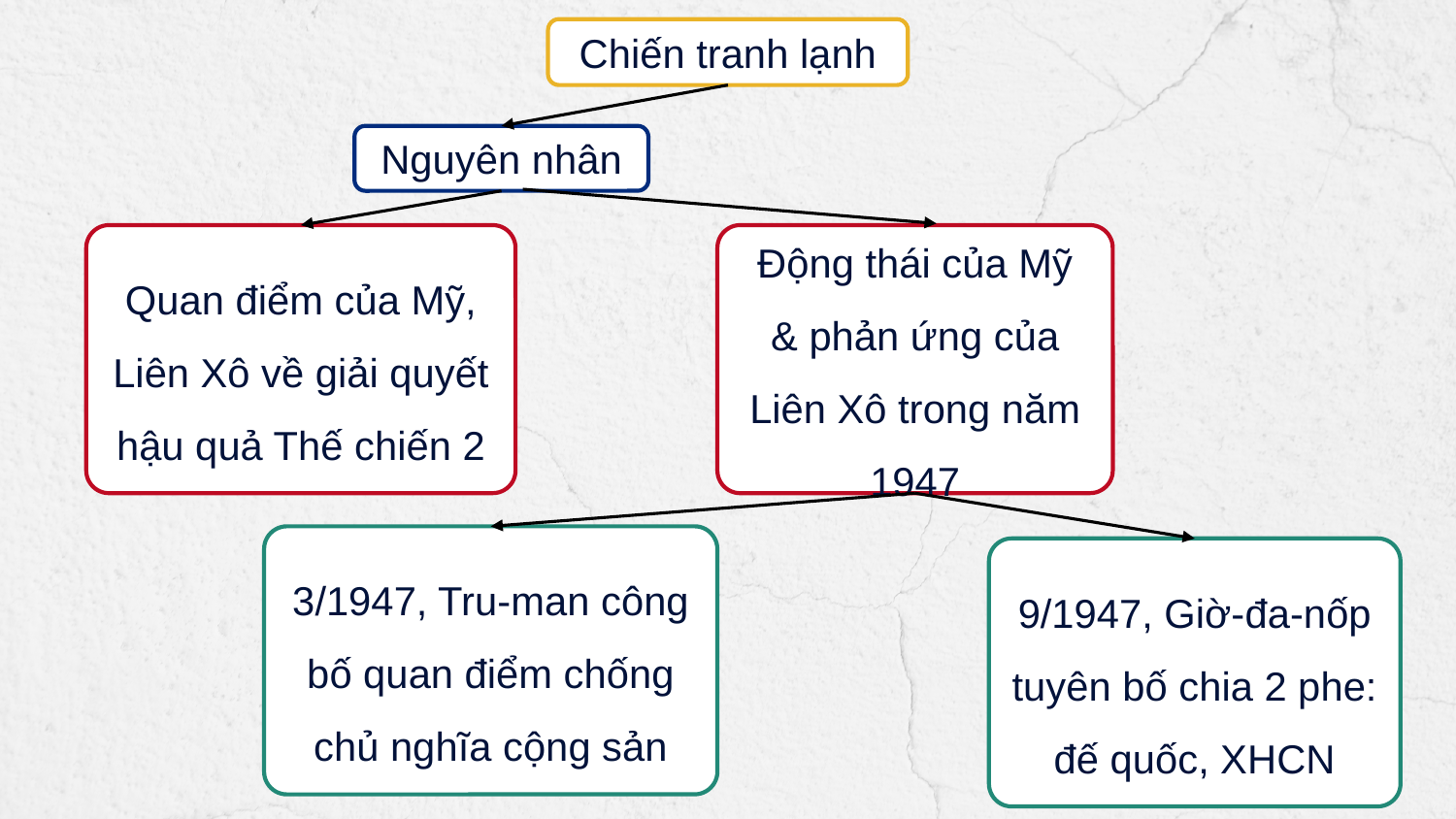

Chiến tranh lạnh
Nguyên nhân
Quan điểm của Mỹ, Liên Xô về giải quyết hậu quả Thế chiến 2
Động thái của Mỹ & phản ứng của Liên Xô trong năm 1947
3/1947, Tru-man công bố quan điểm chống
chủ nghĩa cộng sản
9/1947, Giờ-đa-nốp tuyên bố chia 2 phe:
đế quốc, XHCN